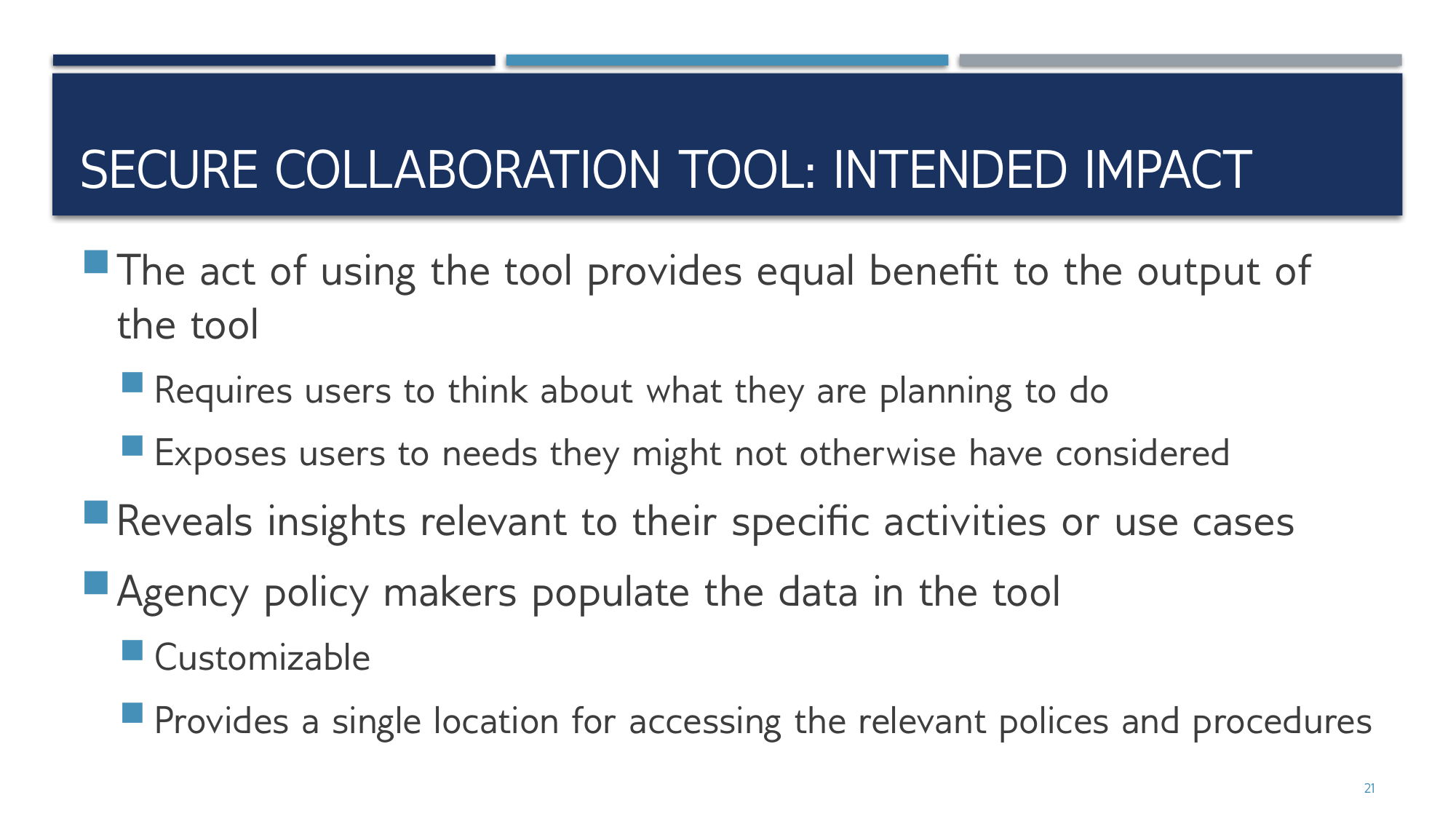

# Secure Collaboration Tool: intended impact
The act of using the tool provides equal benefit to the output of the tool
Requires users to think about what they are planning to do
Exposes users to needs they might not otherwise have considered
Reveals insights relevant to their specific activities or use cases
Agency policy makers populate the data in the tool
Customizable
Provides a single location for accessing the relevant polices and procedures
21